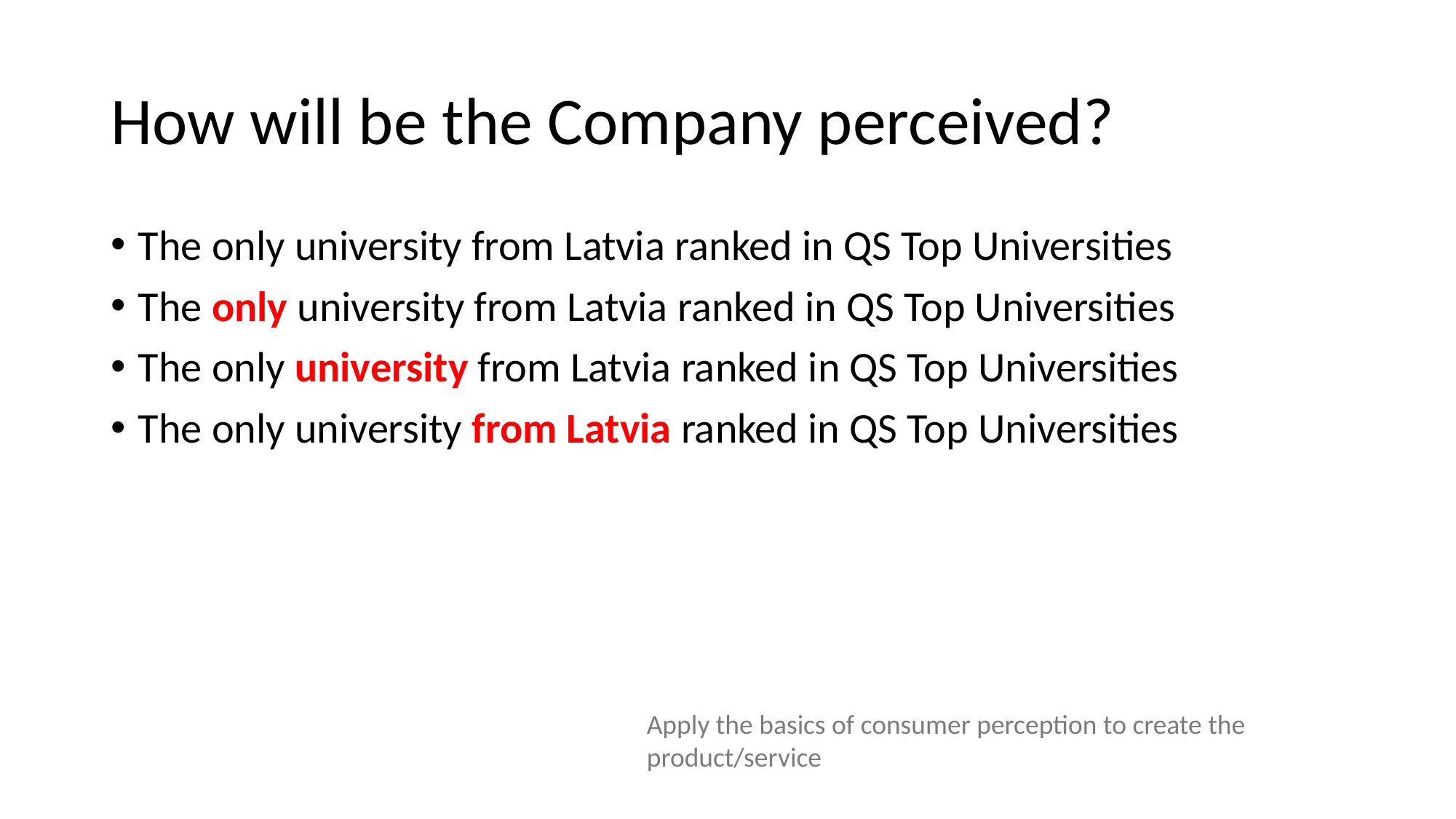

# How will be the Company perceived?
The only university from Latvia ranked in QS Top Universities
The only university from Latvia ranked in QS Top Universities
The only university from Latvia ranked in QS Top Universities
The only university from Latvia ranked in QS Top Universities

Apply the basics of consumer perception to create the product/service